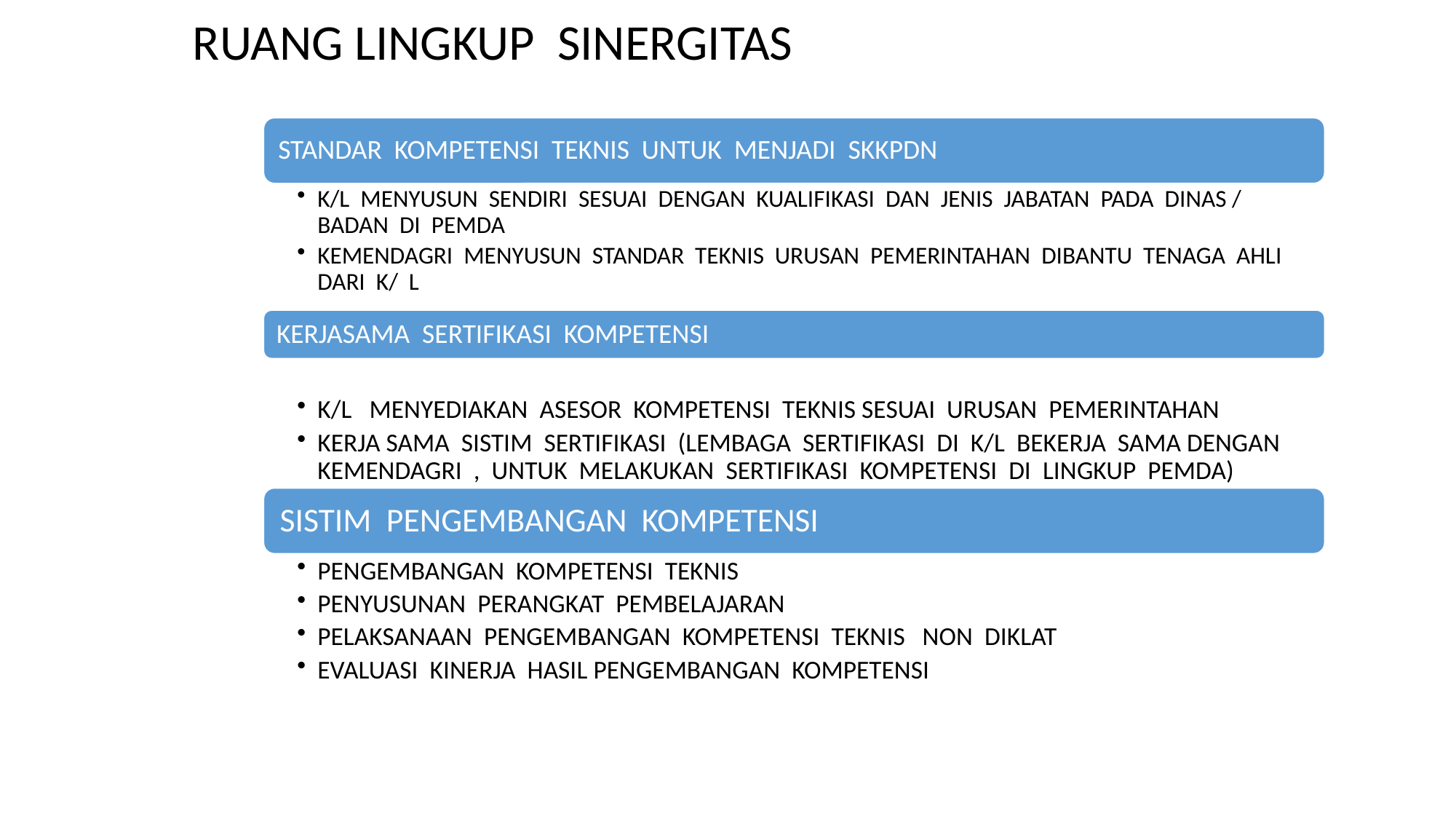

# RUANG LINGKUP  SINERGITAS
STANDAR  KOMPETENSI  TEKNIS  UNTUK  MENJADI  SKKPDN
K/L  MENYUSUN  SENDIRI  SESUAI  DENGAN  KUALIFIKASI  DAN  JENIS  JABATAN  PADA  DINAS /  BADAN  DI  PEMDA
KEMENDAGRI  MENYUSUN  STANDAR  TEKNIS  URUSAN  PEMERINTAHAN  DIBANTU  TENAGA  AHLI  DARI  K/  L
KERJASAMA  SERTIFIKASI  KOMPETENSI
K/L   MENYEDIAKAN  ASESOR  KOMPETENSI  TEKNIS SESUAI  URUSAN  PEMERINTAHAN
KERJA SAMA  SISTIM  SERTIFIKASI  (LEMBAGA  SERTIFIKASI  DI  K/L  BEKERJA  SAMA DENGAN  KEMENDAGRI  ,  UNTUK  MELAKUKAN  SERTIFIKASI  KOMPETENSI  DI  LINGKUP  PEMDA)
SISTIM  PENGEMBANGAN  KOMPETENSI
PENGEMBANGAN  KOMPETENSI  TEKNIS
PENYUSUNAN  PERANGKAT  PEMBELAJARAN
PELAKSANAAN  PENGEMBANGAN  KOMPETENSI  TEKNIS   NON  DIKLAT
EVALUASI  KINERJA  HASIL PENGEMBANGAN  KOMPETENSI